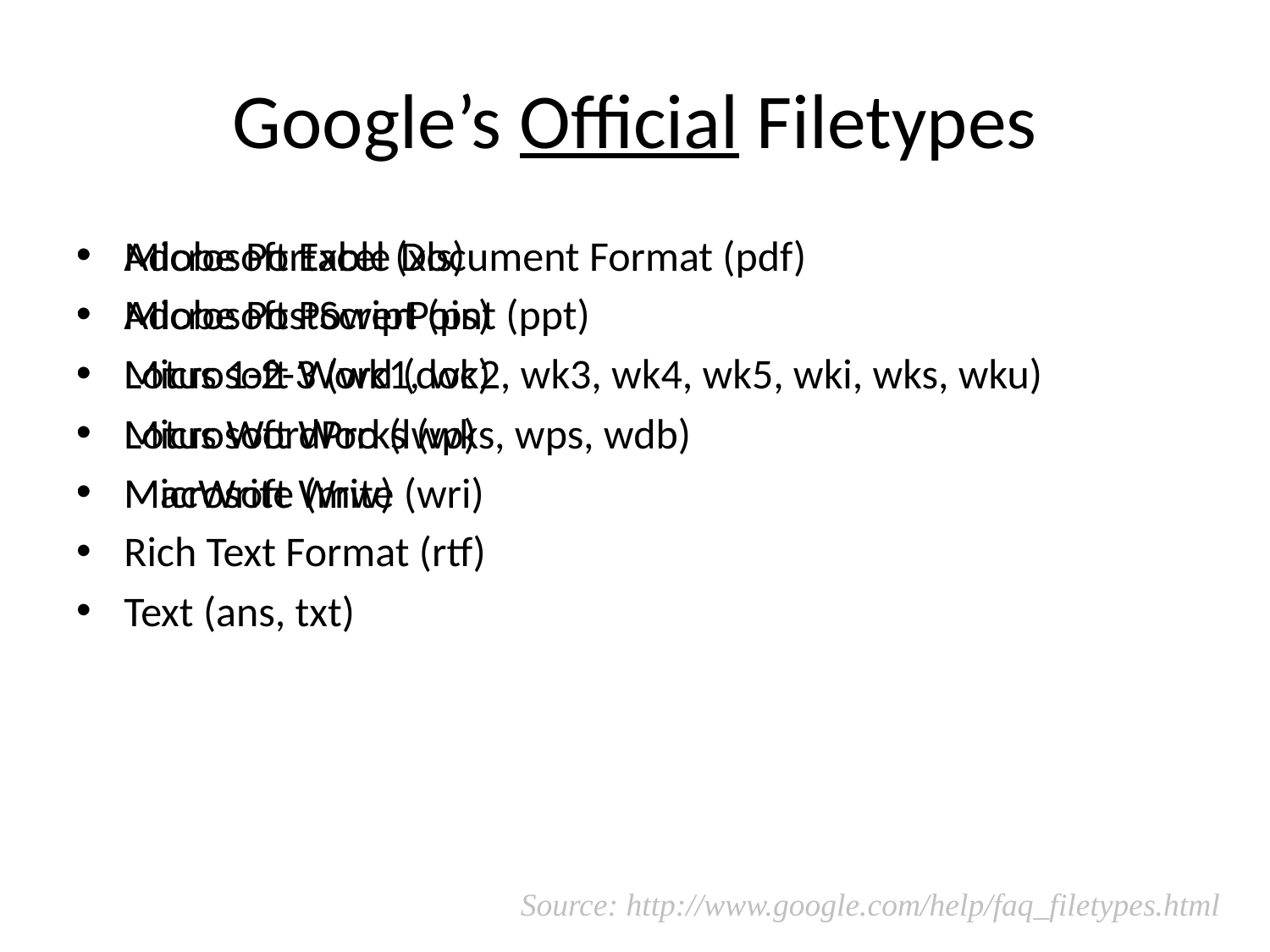

# Google’s Official Filetypes
Adobe Portable Document Format (pdf)
Adobe PostScript (ps)
Lotus 1-2-3 (wk1, wk2, wk3, wk4, wk5, wki, wks, wku)
Lotus WordPro (lwp)
MacWrite (mw)
Microsoft Excel (xls)
Microsoft PowerPoint (ppt)
Microsoft Word (doc)
Microsoft Works (wks, wps, wdb)
Microsoft Write (wri)
Rich Text Format (rtf)
Text (ans, txt)
Source: http://www.google.com/help/faq_filetypes.html